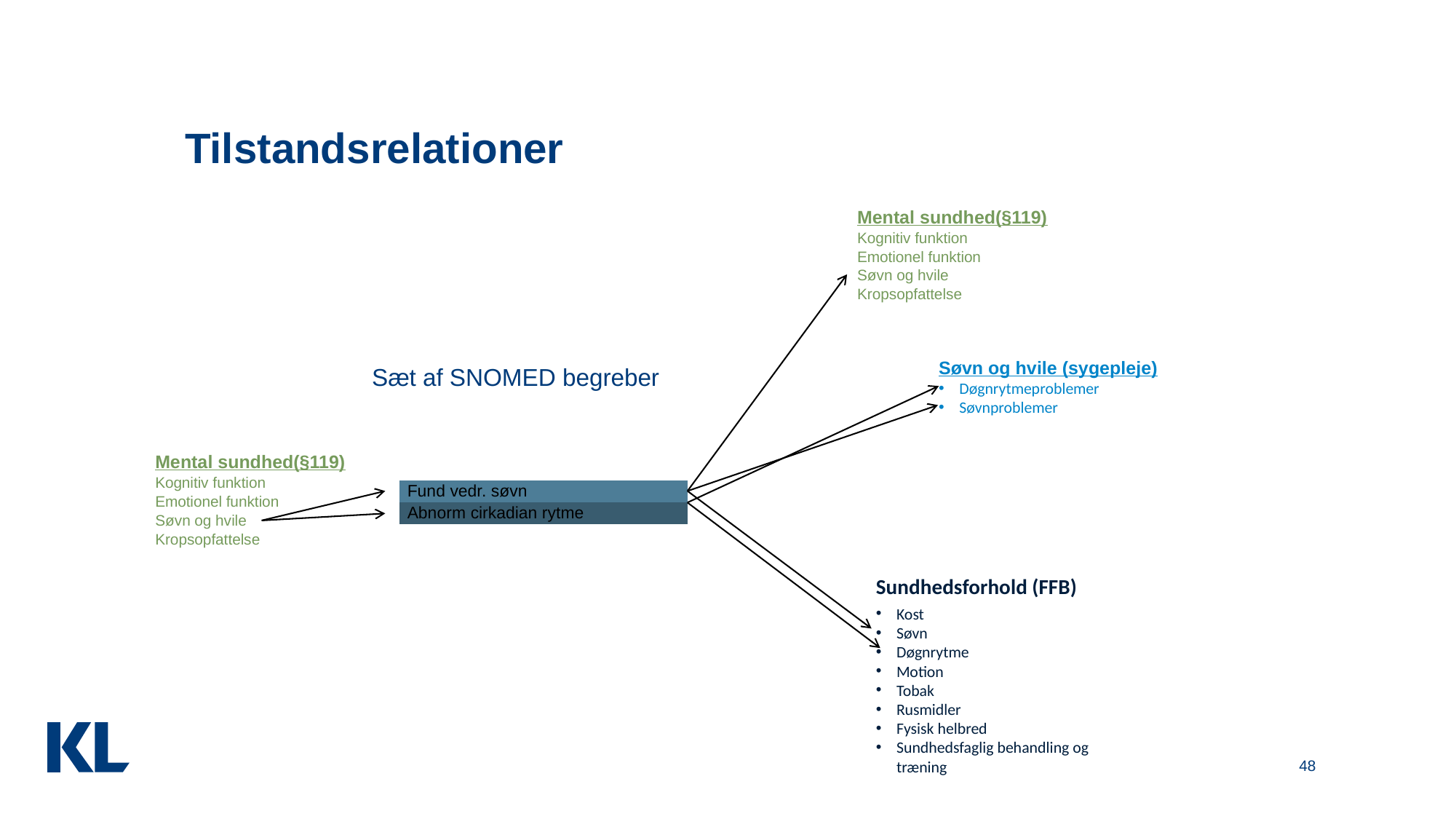

# Tilstandsrelationer
Mental sundhed(§119)
Kognitiv funktion
Emotionel funktion
Søvn og hvile
Kropsopfattelse
Søvn og hvile (sygepleje)
Døgnrytmeproblemer
Søvnproblemer
Sæt af SNOMED begreber
Mental sundhed(§119)
Kognitiv funktion
Emotionel funktion
Søvn og hvile
Kropsopfattelse
| Fund vedr. søvn |
| --- |
| Abnorm cirkadian rytme |
Sundhedsforhold (FFB)
Kost
Søvn
Døgnrytme
Motion
Tobak
Rusmidler
Fysisk helbred
Sundhedsfaglig behandling og træning
48